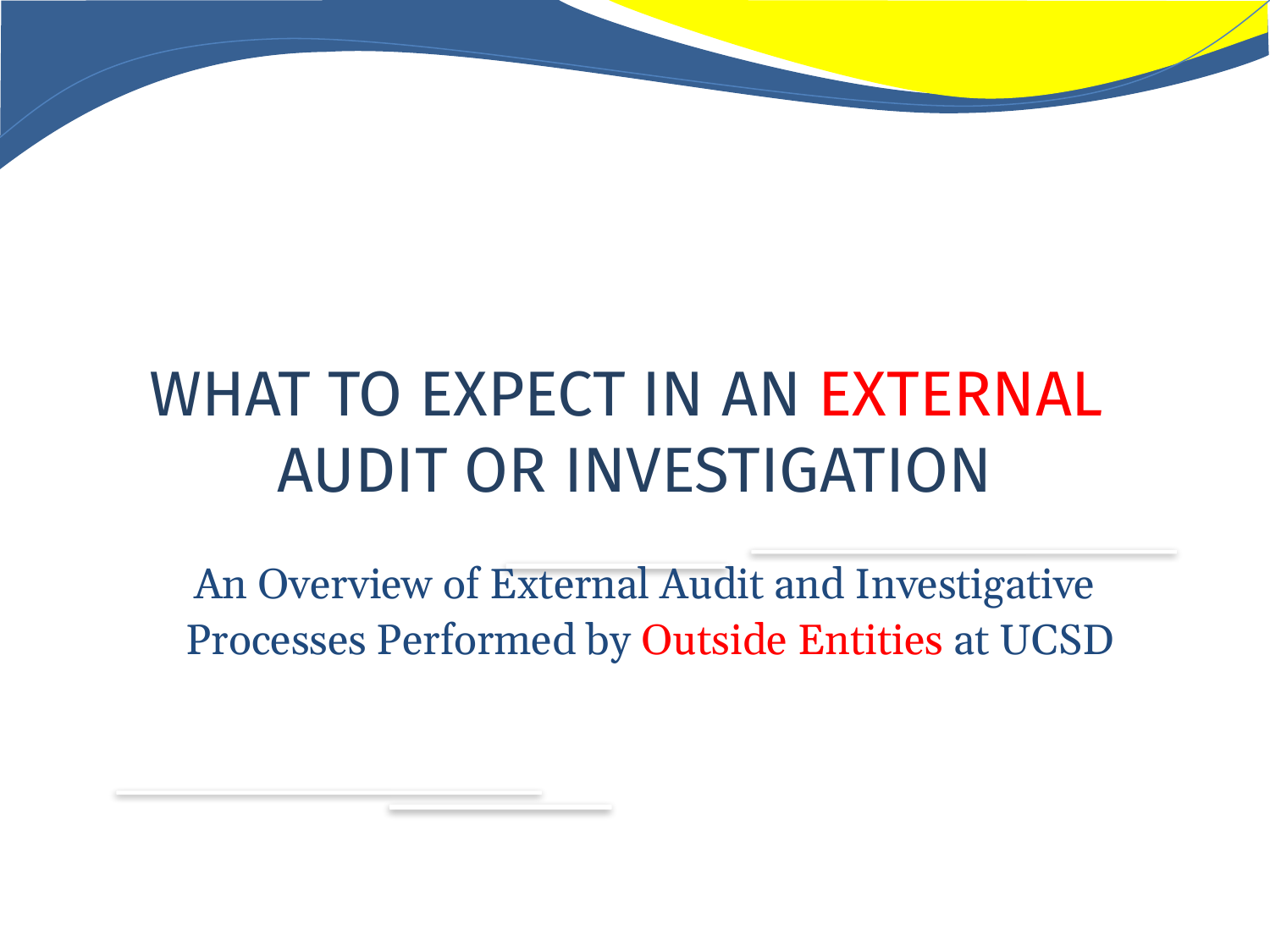

# WHAT TO EXPECT IN AN EXTERNAL AUDIT OR INVESTIGATION
An Overview of External Audit and Investigative
Processes Performed by Outside Entities at UCSD